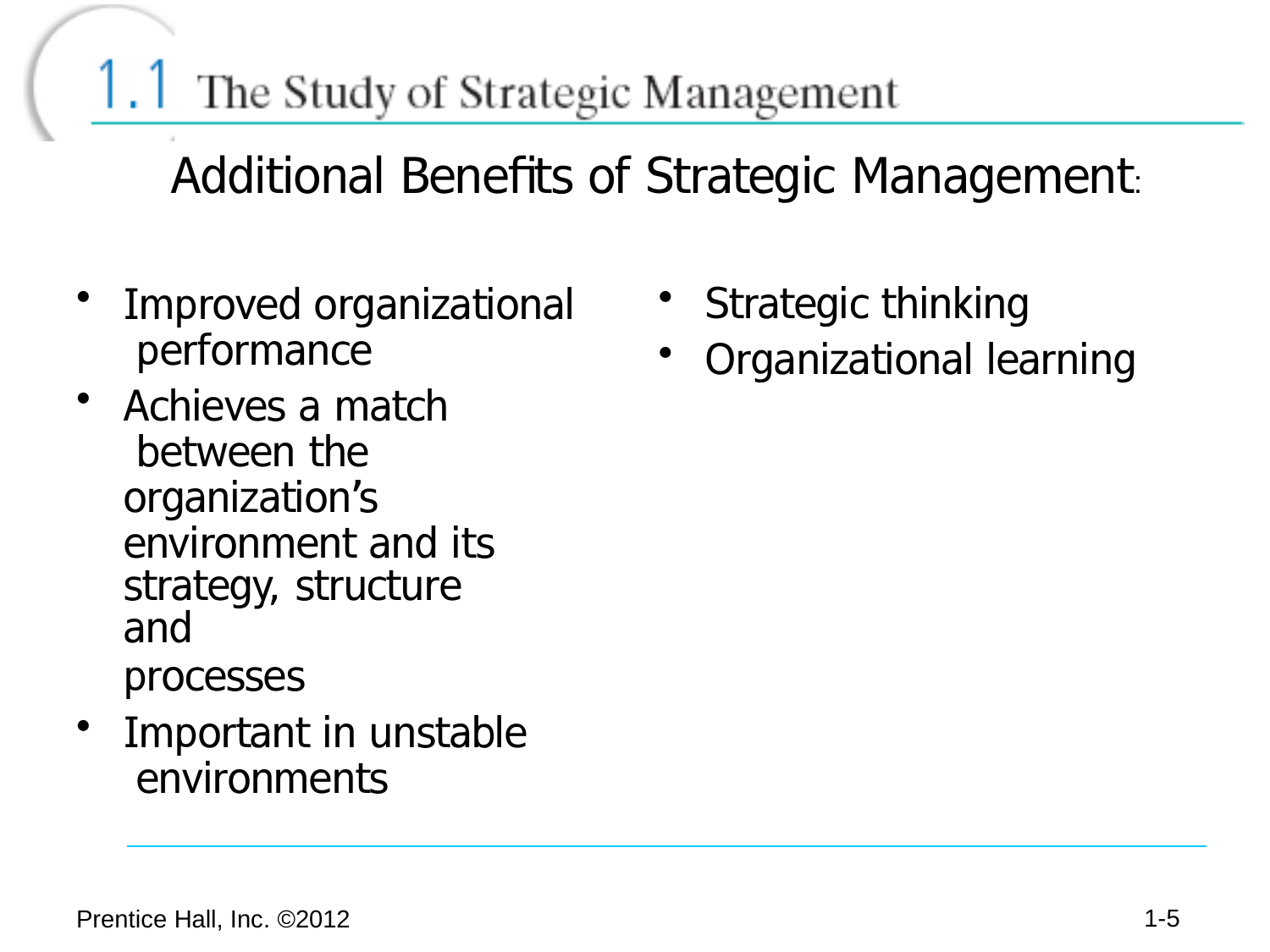

# Additional Benefits of Strategic Management:
Strategic thinking
Organizational learning
Improved organizational  performance
Achieves a match  between the
organization’s  environment and its
strategy, structure and
processes
Important in unstable  environments

1-5
Prentice Hall, Inc. ©2012